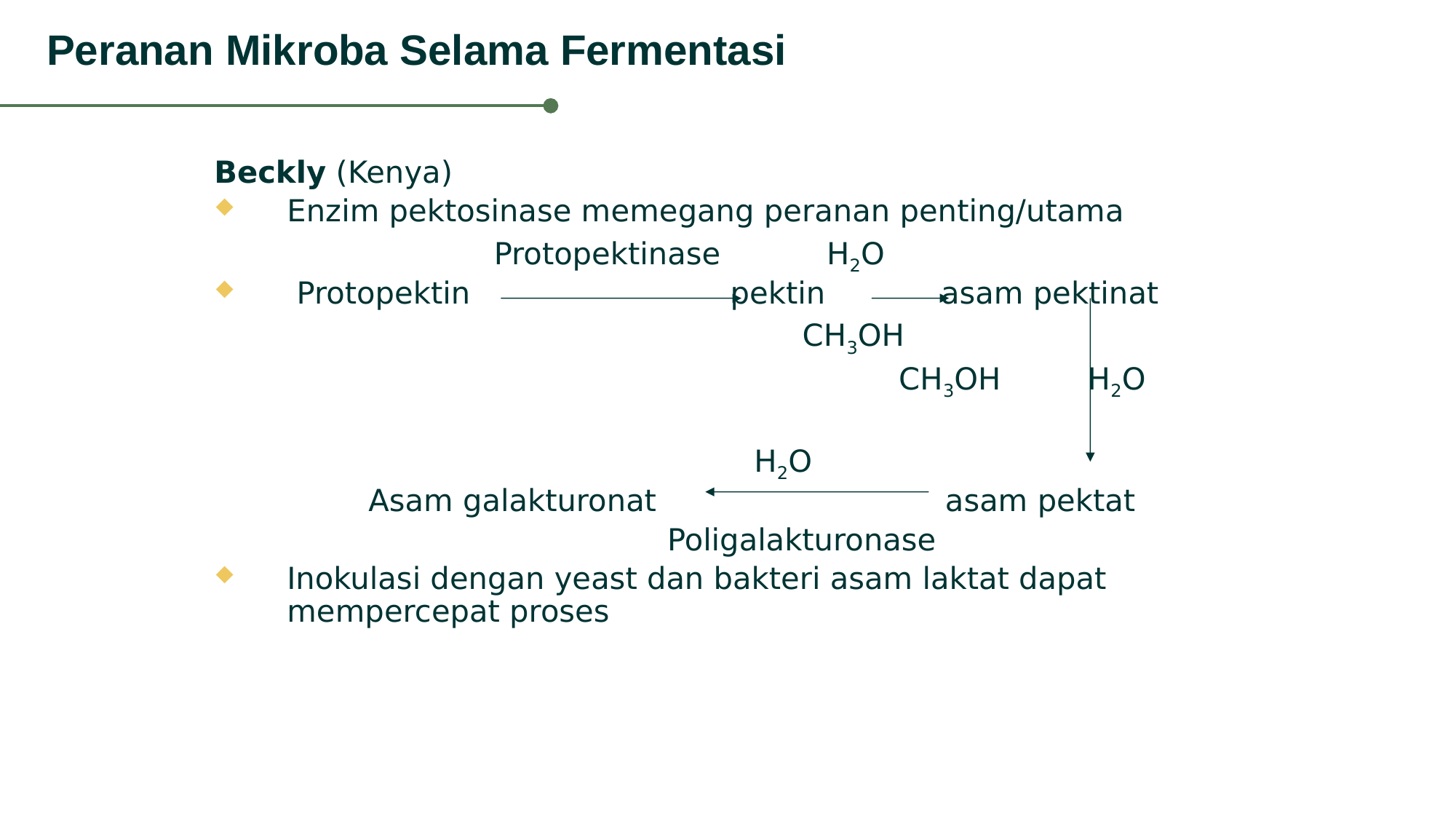

Peranan Mikroba Selama Fermentasi
Beckly (Kenya)
Enzim pektosinase memegang peranan penting/utama
                             Protopektinase           H2O
 Protopektin                           pektin            asam pektinat
                                                             CH3OH
                                                                       CH3OH         H2O

                                                        H2O
                Asam galakturonat                              asam pektat
                                               Poligalakturonase
Inokulasi dengan yeast dan bakteri asam laktat dapat mempercepat proses